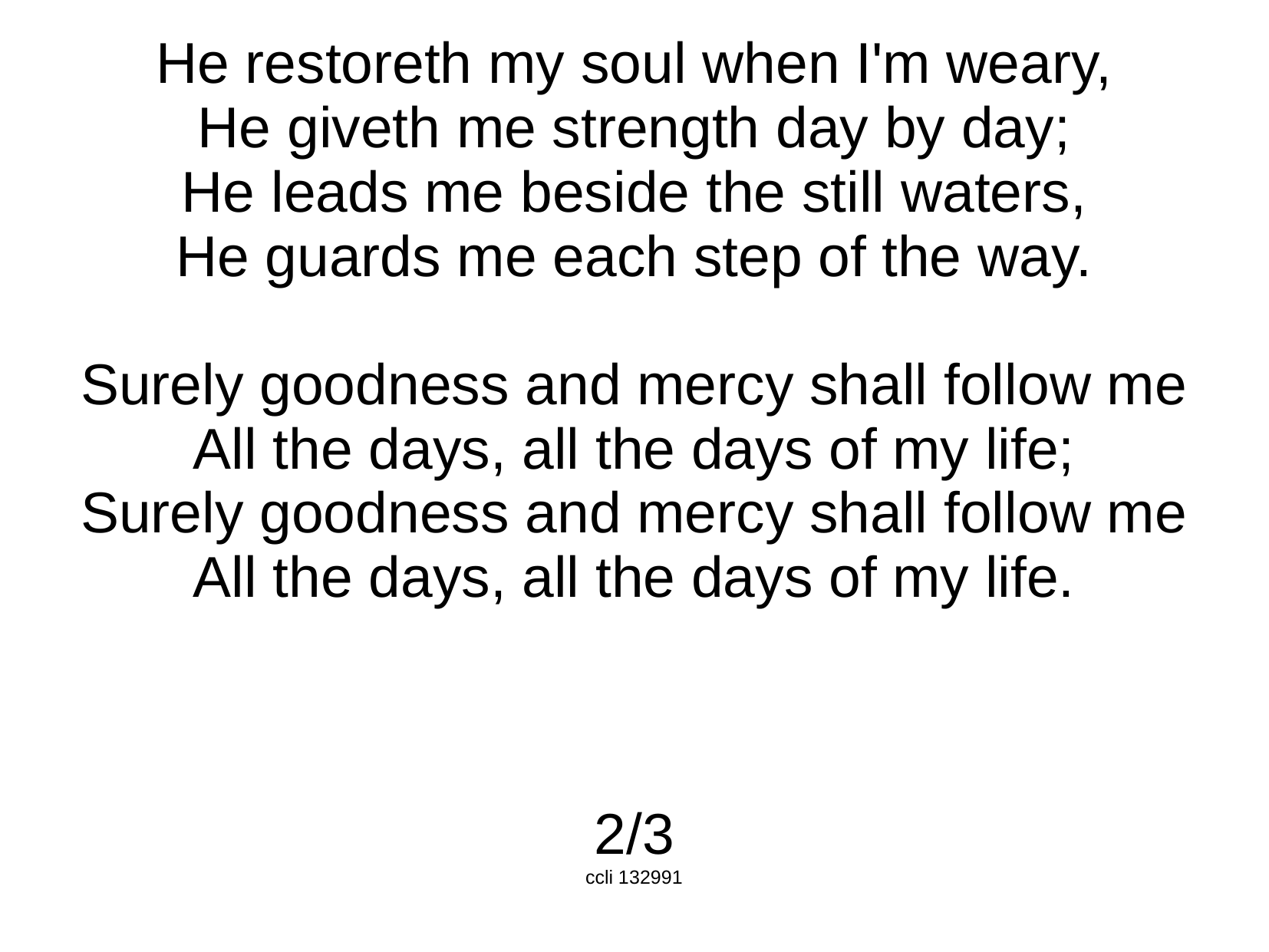

He restoreth my soul when I'm weary,
He giveth me strength day by day;
He leads me beside the still waters,
He guards me each step of the way.

Surely goodness and mercy shall follow me
All the days, all the days of my life;
Surely goodness and mercy shall follow me
All the days, all the days of my life.

2/3
ccli 132991